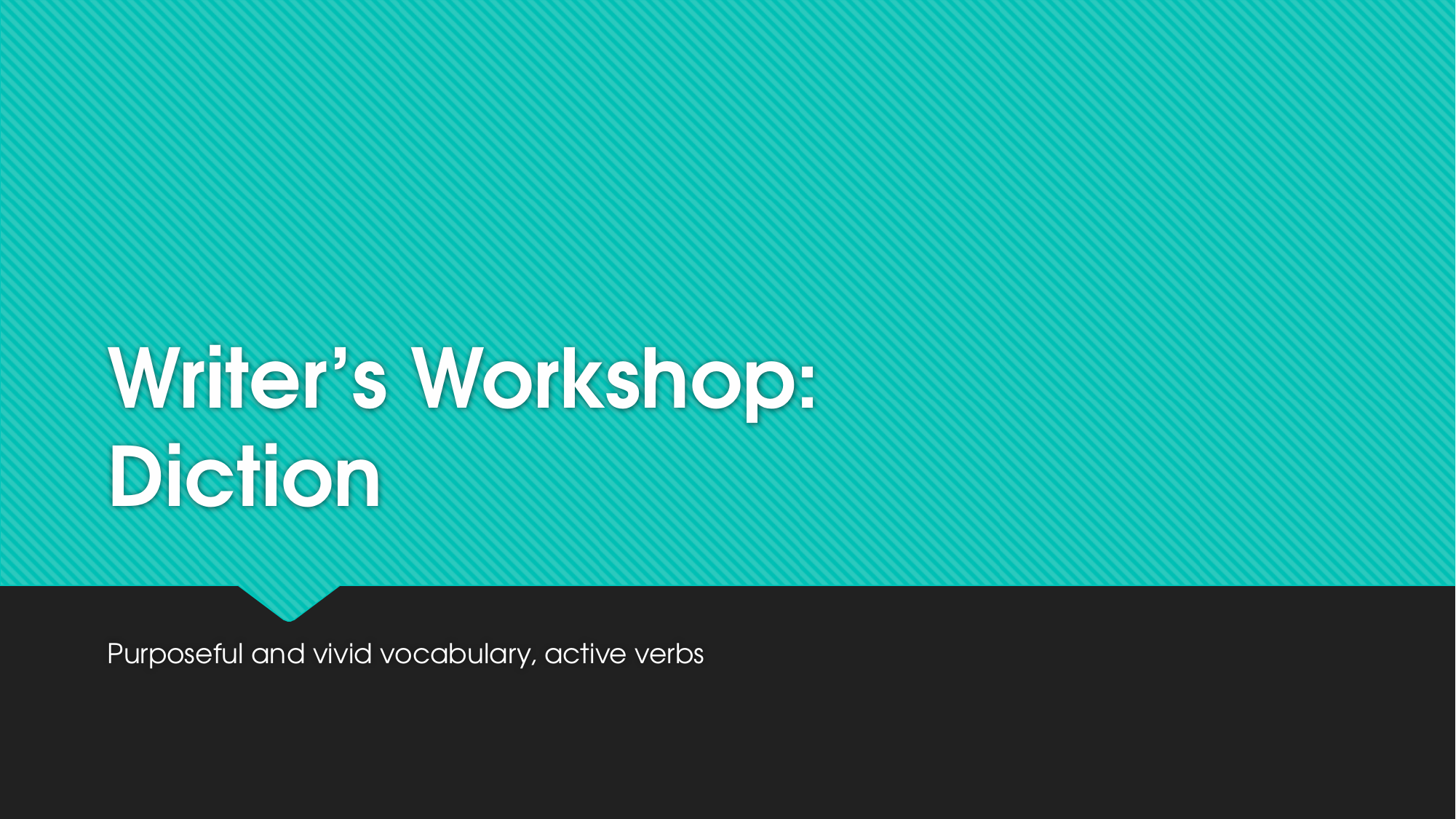

# Writer’s Workshop: Diction
Purposeful and vivid vocabulary, active verbs